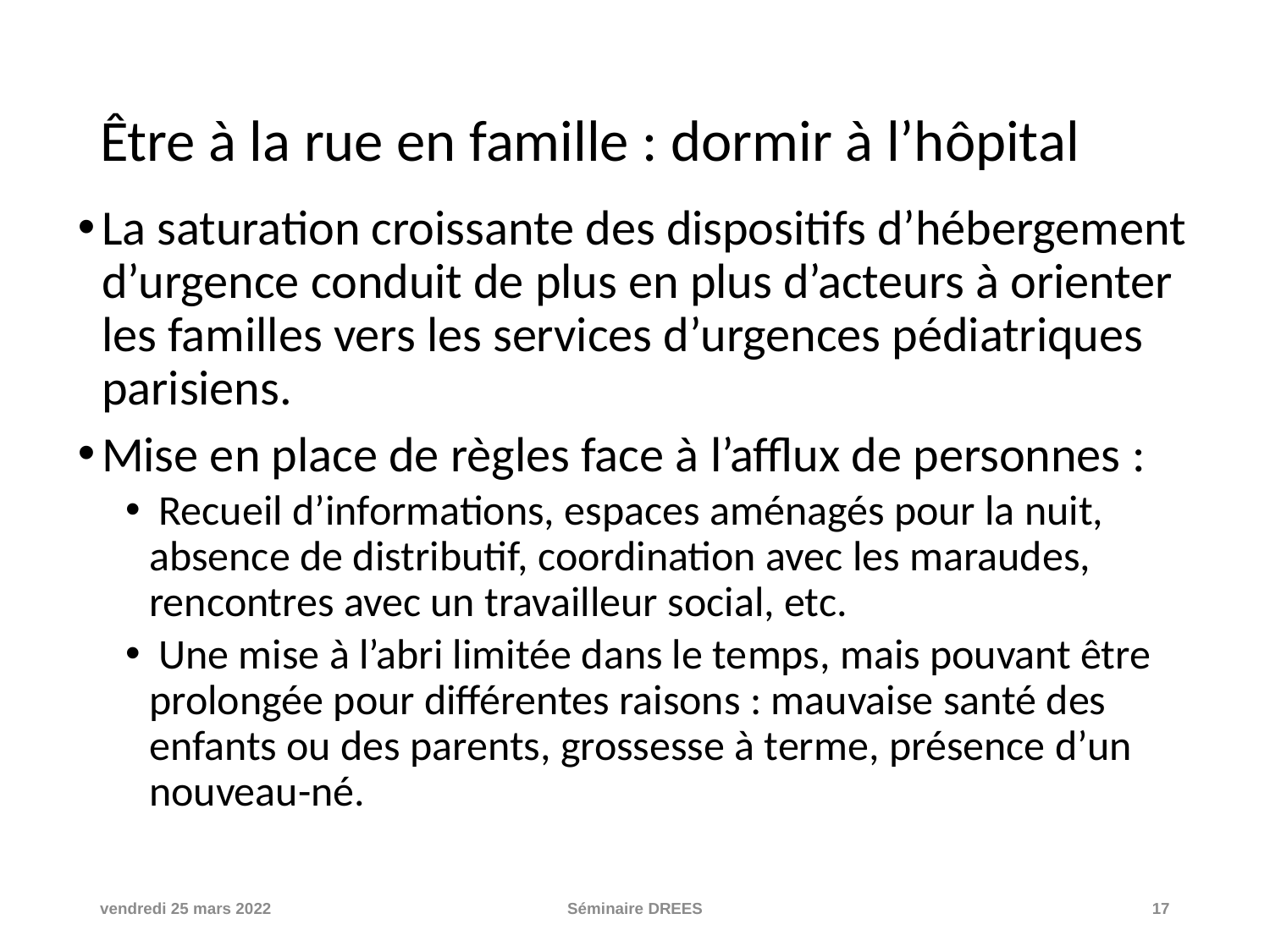

# Être à la rue en famille : dormir à l’hôpital
La saturation croissante des dispositifs d’hébergement d’urgence conduit de plus en plus d’acteurs à orienter les familles vers les services d’urgences pédiatriques parisiens.
Mise en place de règles face à l’afflux de personnes :
 Recueil d’informations, espaces aménagés pour la nuit, absence de distributif, coordination avec les maraudes, rencontres avec un travailleur social, etc.
 Une mise à l’abri limitée dans le temps, mais pouvant être prolongée pour différentes raisons : mauvaise santé des enfants ou des parents, grossesse à terme, présence d’un nouveau-né.
vendredi 25 mars 2022
Séminaire DREES
17